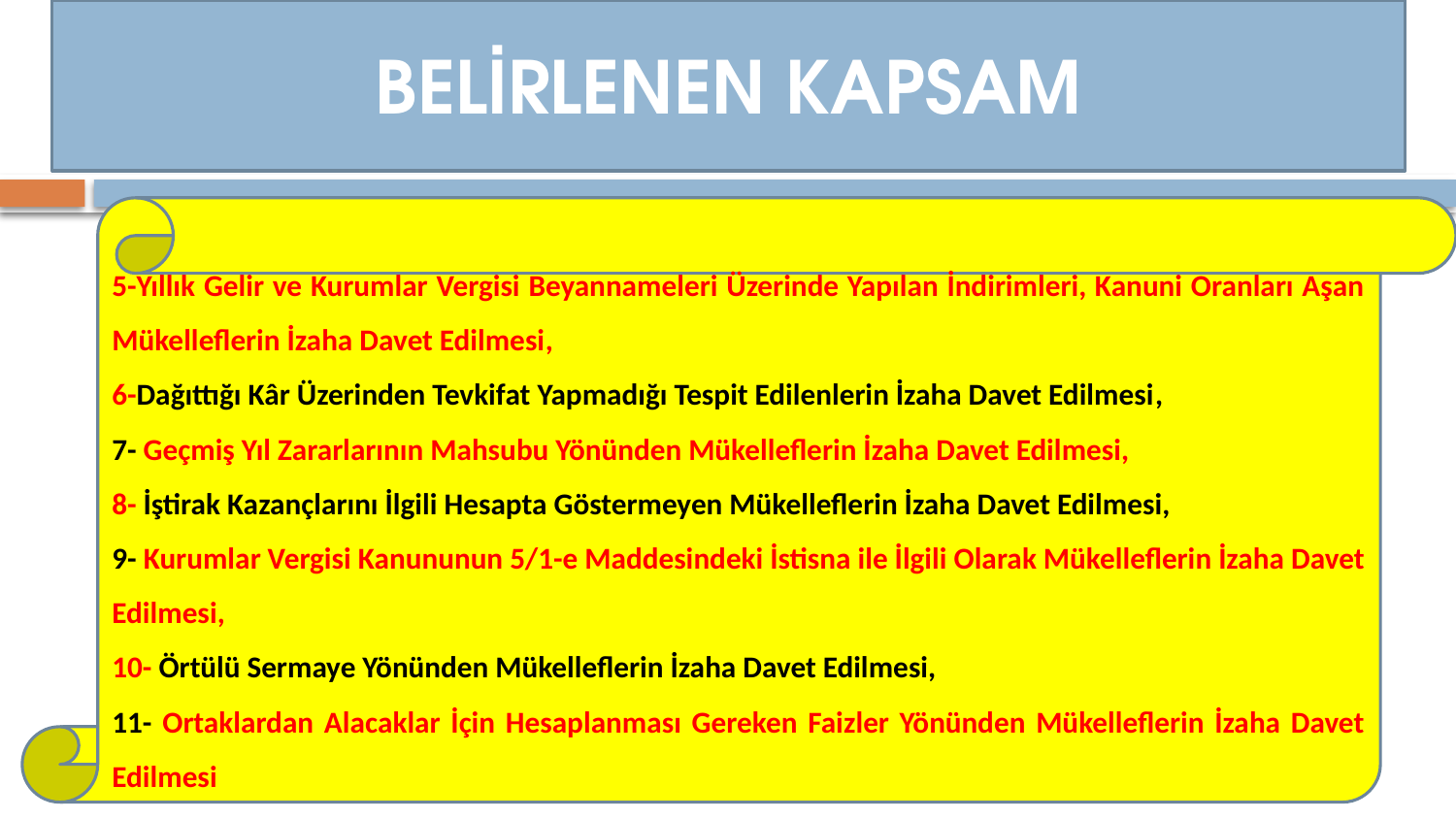

BELİRLENEN KAPSAM

5-Yıllık Gelir ve Kurumlar Vergisi Beyannameleri Üzerinde Yapılan İndirimleri, Kanuni Oranları Aşan Mükelleflerin İzaha Davet Edilmesi,
6-Dağıttığı Kâr Üzerinden Tevkifat Yapmadığı Tespit Edilenlerin İzaha Davet Edilmesi,
7- Geçmiş Yıl Zararlarının Mahsubu Yönünden Mükelleflerin İzaha Davet Edilmesi,
8- İştirak Kazançlarını İlgili Hesapta Göstermeyen Mükelleflerin İzaha Davet Edilmesi,
9- Kurumlar Vergisi Kanununun 5/1-e Maddesindeki İstisna ile İlgili Olarak Mükelleflerin İzaha Davet Edilmesi,
10- Örtülü Sermaye Yönünden Mükelleflerin İzaha Davet Edilmesi,
11- Ortaklardan Alacaklar İçin Hesaplanması Gereken Faizler Yönünden Mükelleflerin İzaha Davet Edilmesi